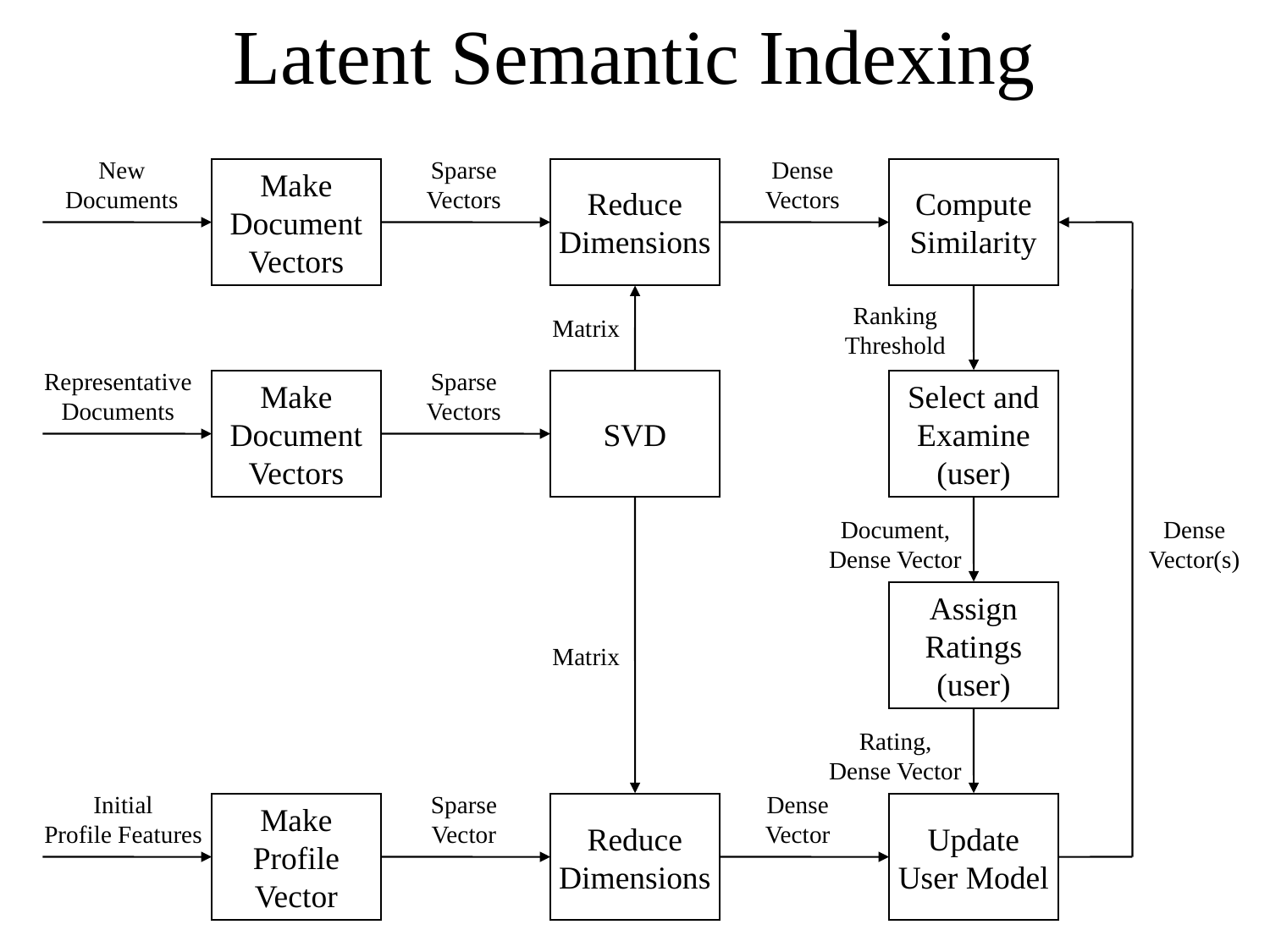

# Latent Semantic Indexing
New
Documents
Sparse
Vectors
Dense
Vectors
Make
Document
Vectors
Reduce
Dimensions
Compute
Similarity

Ranking
Threshold
Matrix
Representative
Documents
Sparse
Vectors
Make
Document
Vectors
SVD
Select and
Examine
(user)

Document,
Dense Vector
Dense
Vector(s)
Assign
Ratings
(user)
Matrix

Rating,
Dense Vector
Initial
Profile Features
Sparse
Vector
Dense
Vector
Make
Profile
Vector
Reduce
Dimensions
Update
User Model